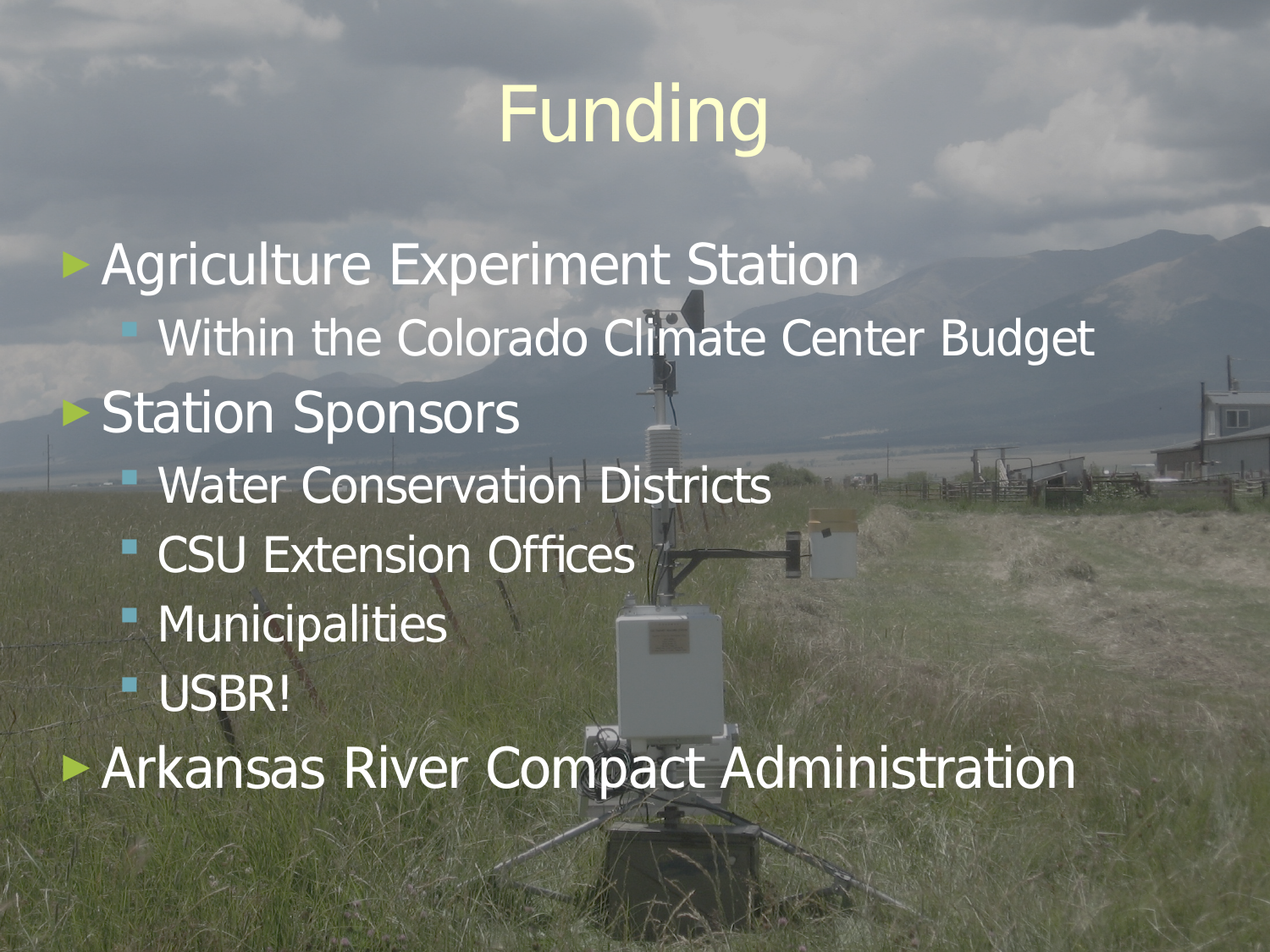

# Funding
Agriculture Experiment Station
Within the Colorado Climate Center Budget
Station Sponsors
Water Conservation Districts
CSU Extension Offices
Municipalities
USBR!
Arkansas River Compact Administration